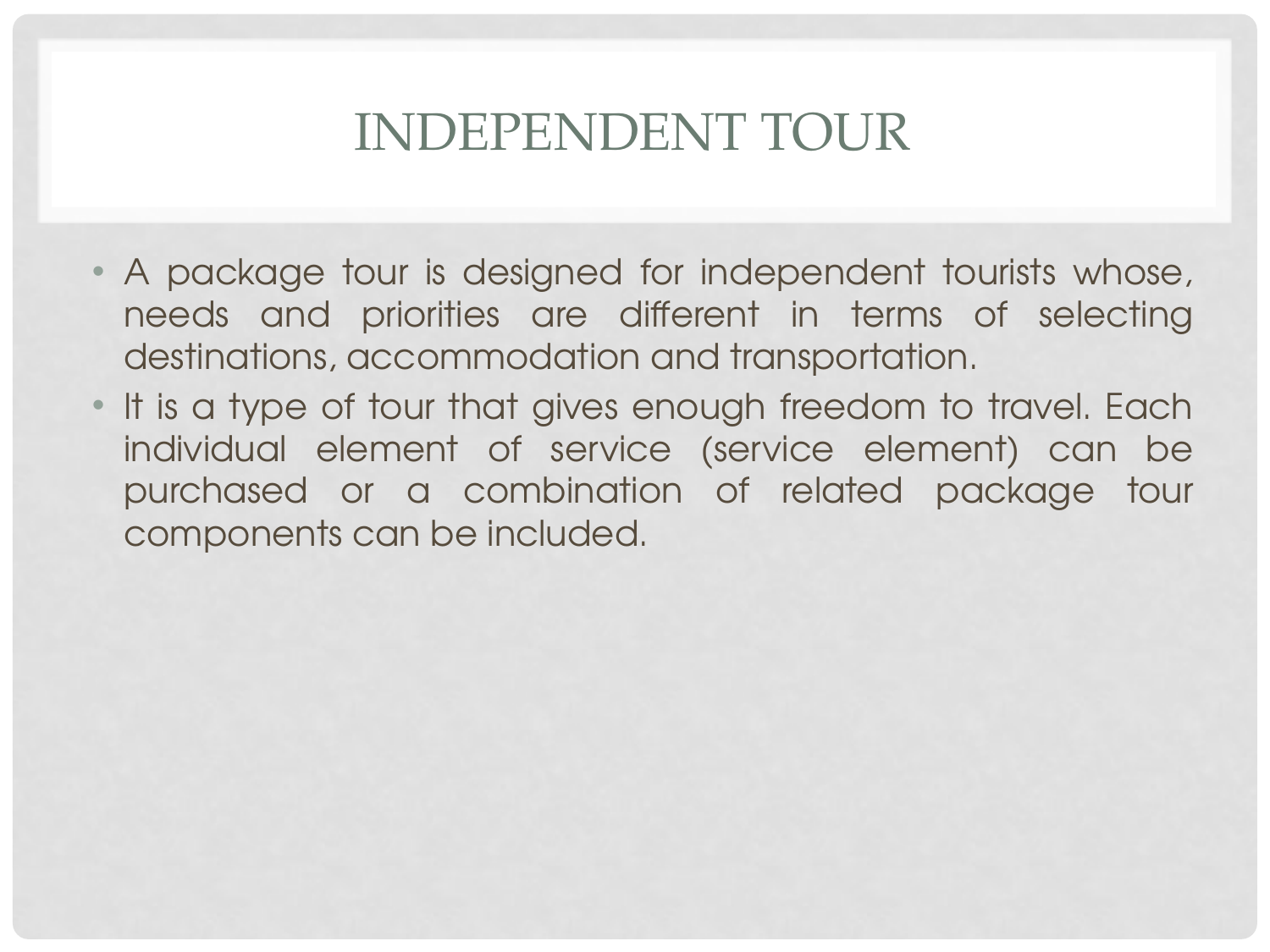

# Independent tour
A package tour is designed for independent tourists whose, needs and priorities are different in terms of selecting destinations, accommodation and transportation.
It is a type of tour that gives enough freedom to travel. Each individual element of service (service element) can be purchased or a combination of related package tour components can be included.